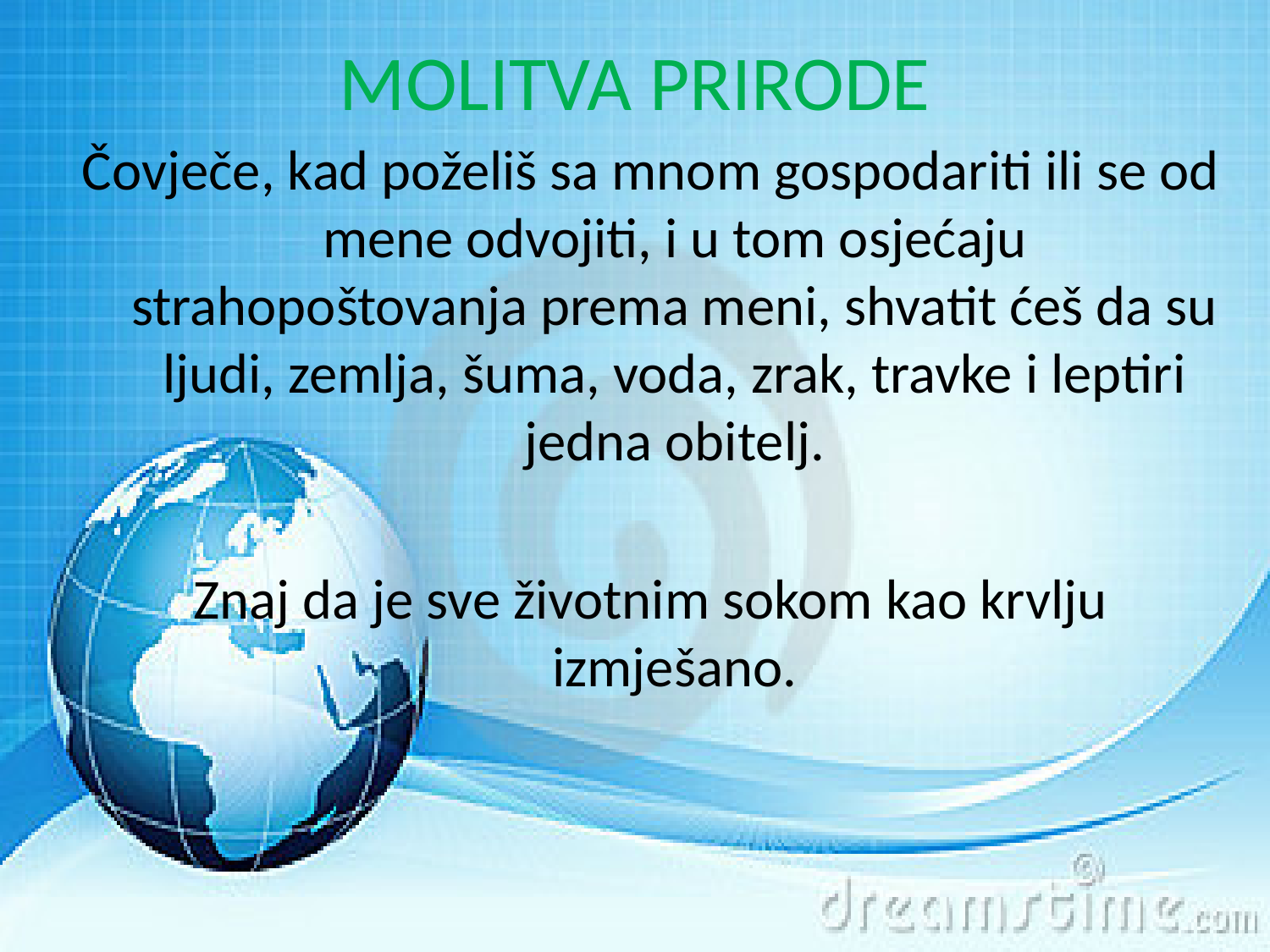

# MOLITVA PRIRODE
Čovječe, kad poželiš sa mnom gospodariti ili se od mene odvojiti, i u tom osjećaju strahopoštovanja prema meni, shvatit ćeš da su ljudi, zemlja, šuma, voda, zrak, travke i leptiri jedna obitelj.

Znaj da je sve životnim sokom kao krvlju izmješano.